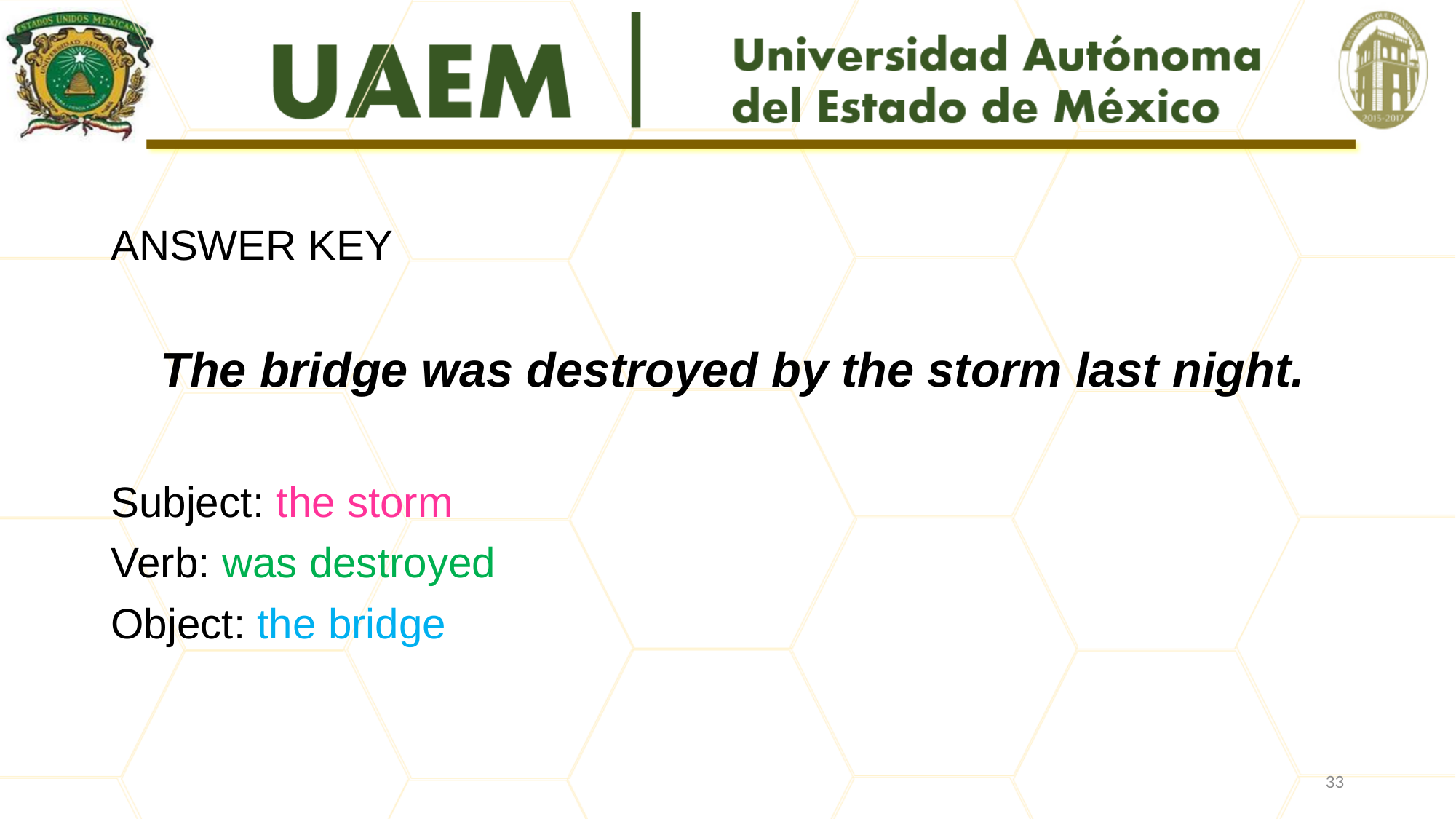

#
ANSWER KEY

 The bridge was destroyed by the storm last night.

Subject: the storm
Verb: was destroyed
Object: the bridge
33